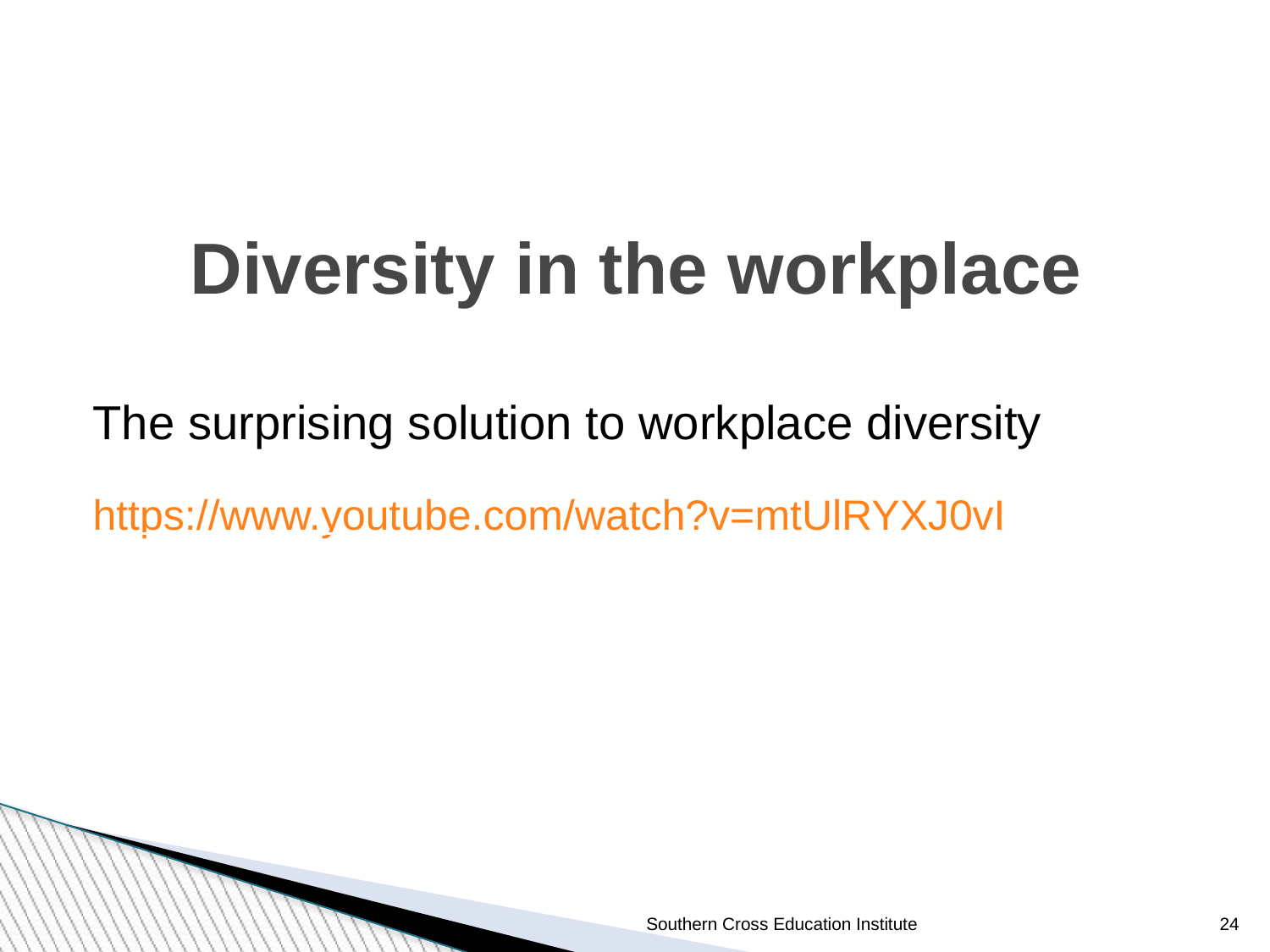

Diversity in the workplace
The surprising solution to workplace diversity

https://www.youtube.com/watch?v=mtUlRYXJ0vI

Southern Cross Education Institute
24